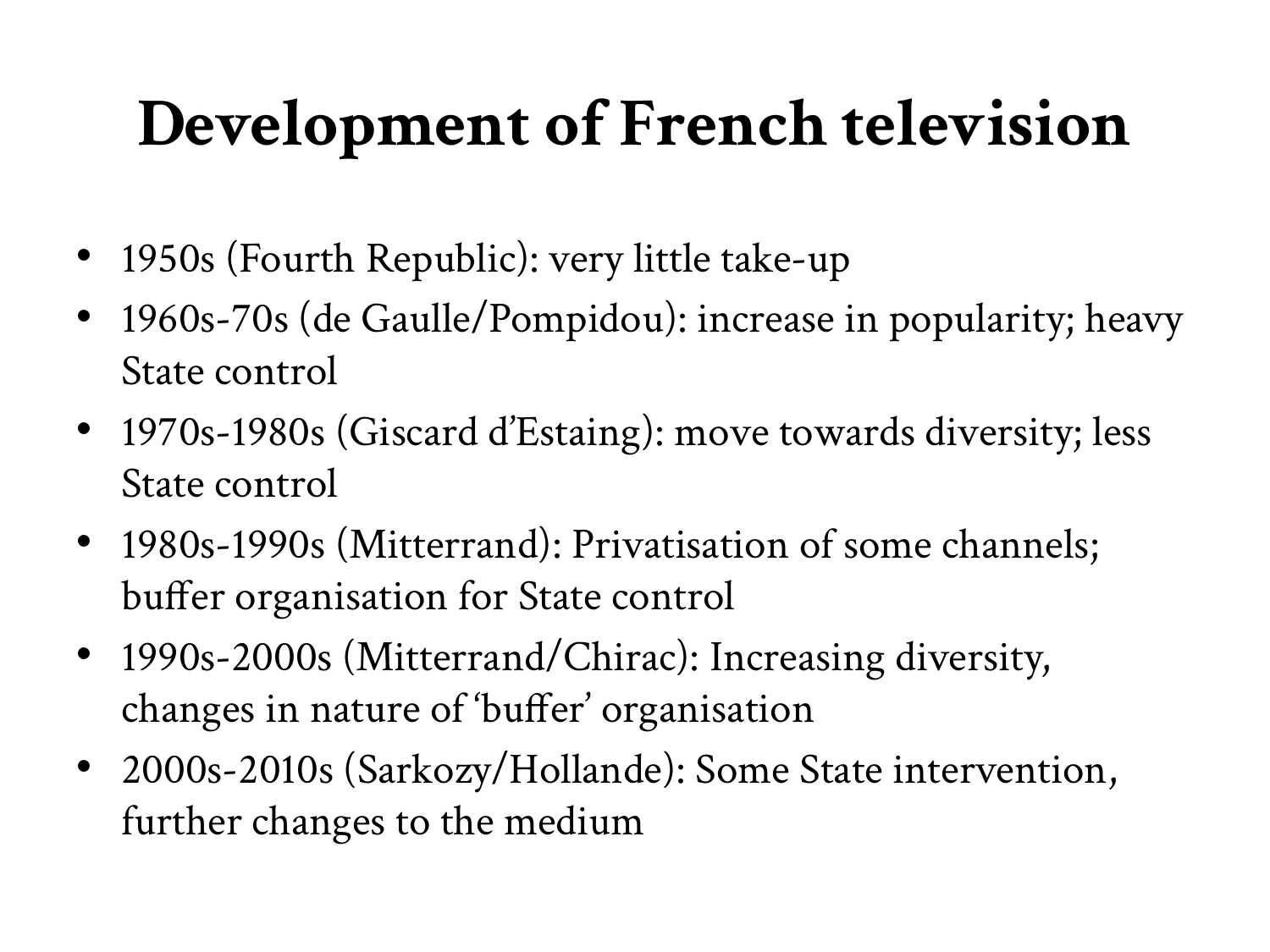

# Development of French television
1950s (Fourth Republic): very little take-up
1960s-70s (de Gaulle/Pompidou): increase in popularity; heavy State control
1970s-1980s (Giscard d’Estaing): move towards diversity; less State control
1980s-1990s (Mitterrand): Privatisation of some channels; buffer organisation for State control
1990s-2000s (Mitterrand/Chirac): Increasing diversity, changes in nature of ‘buffer’ organisation
2000s-2010s (Sarkozy/Hollande): Some State intervention, further changes to the medium